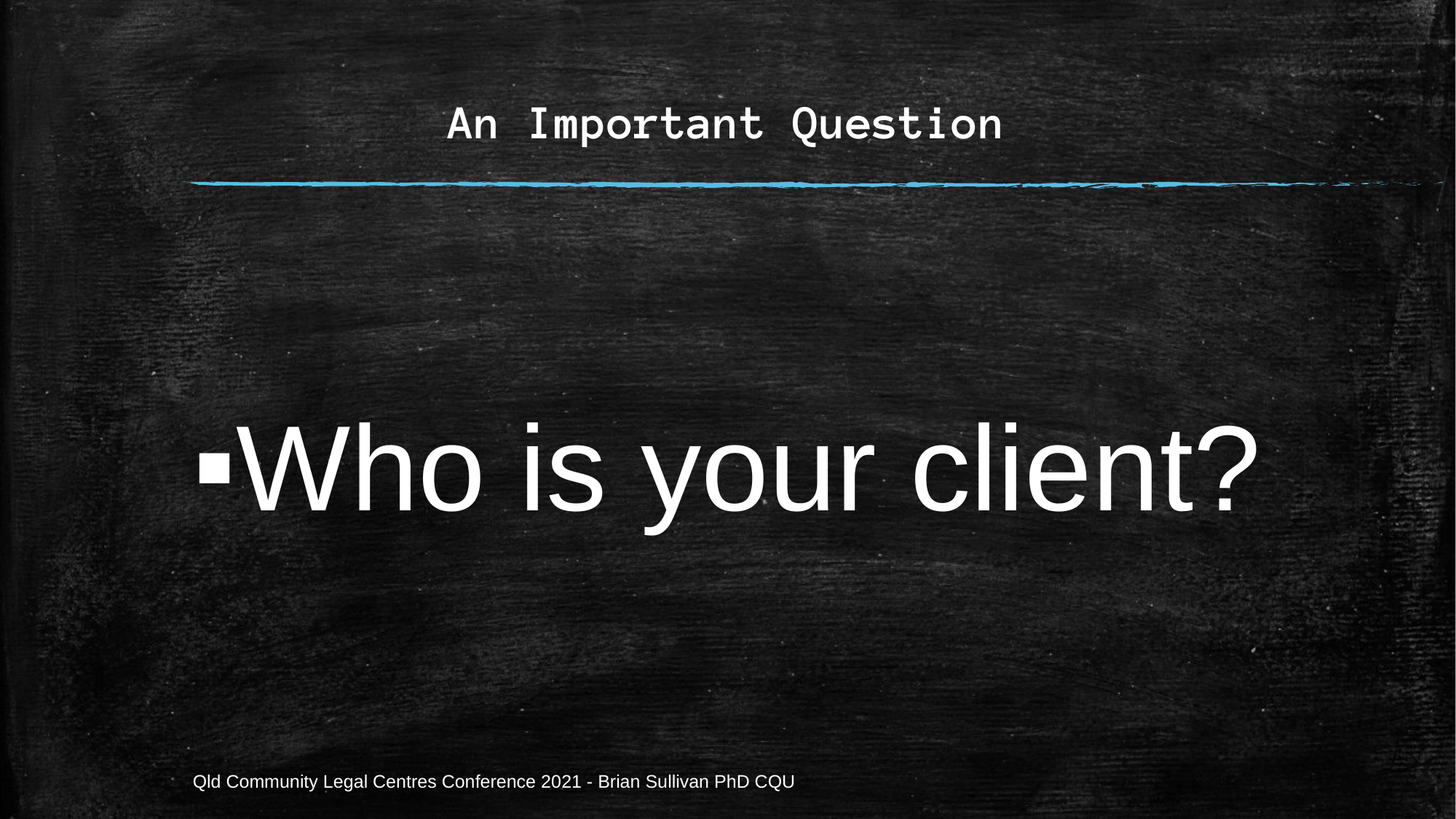

# An Important Question

Who is your client?
Qld Community Legal Centres Conference 2021 - Brian Sullivan PhD CQU